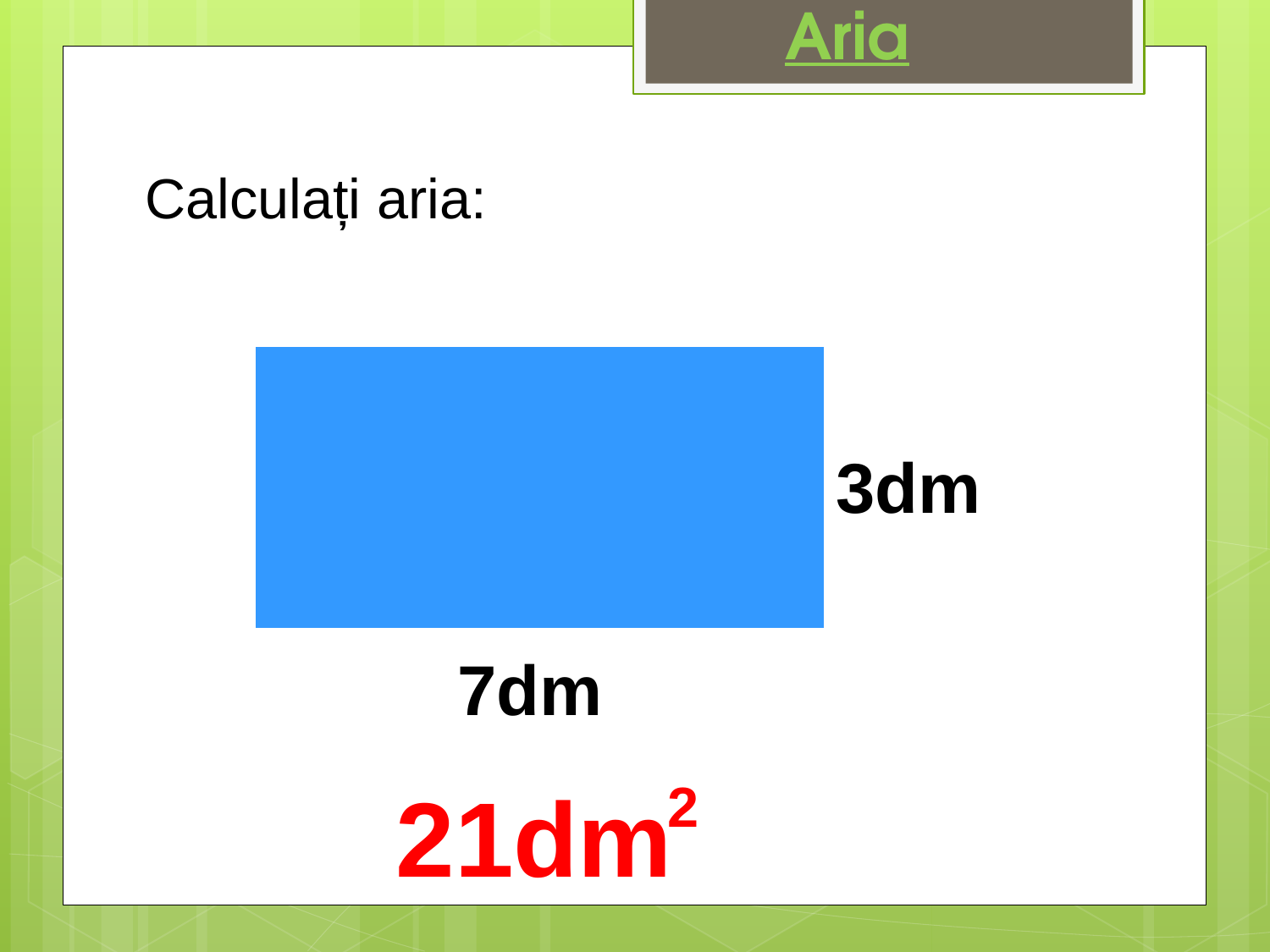

Aria
Calculați aria:

3dm
7dm
2
21dm